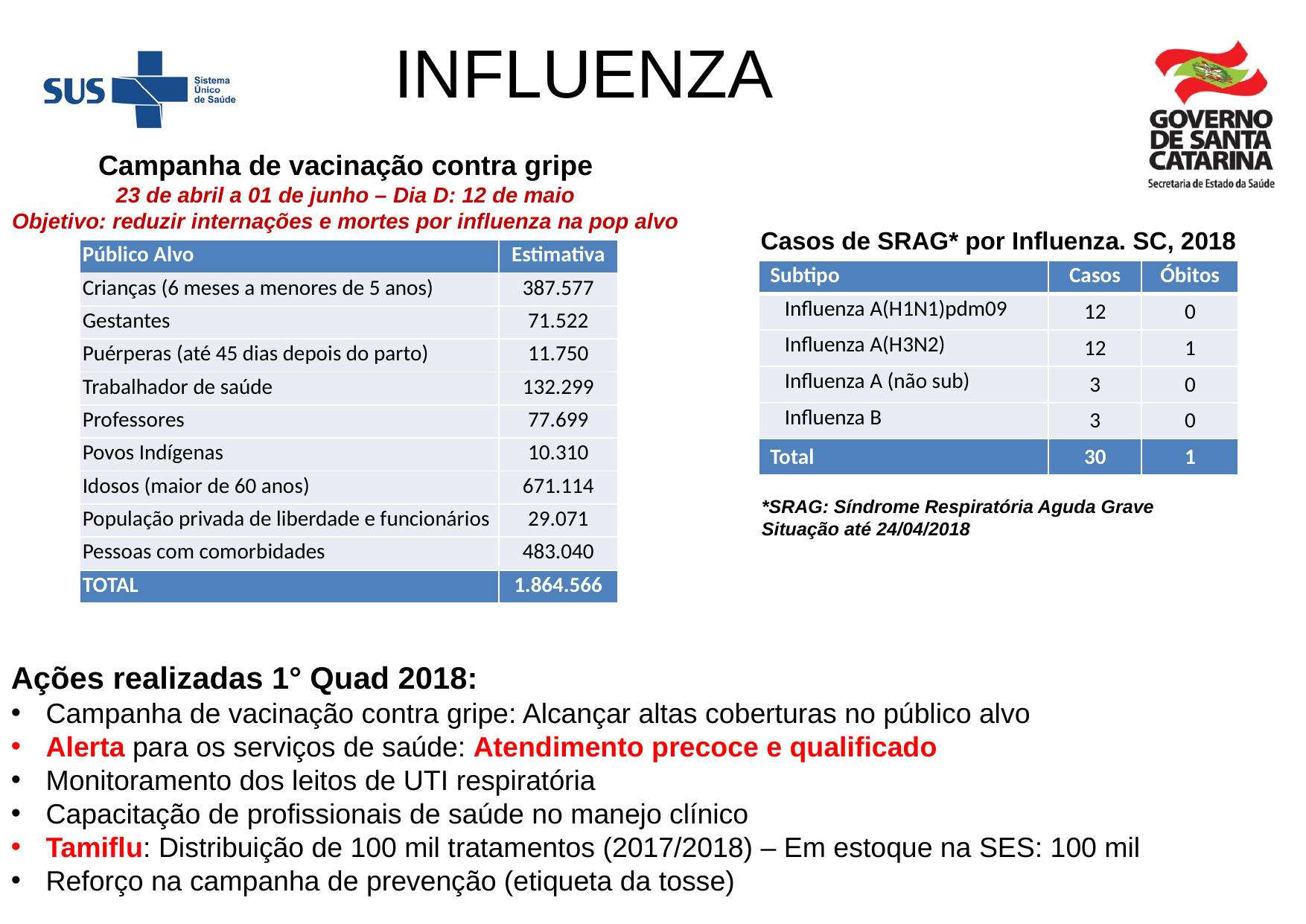

INFLUENZA
Campanha de vacinação contra gripe
23 de abril a 01 de junho – Dia D: 12 de maio
Objetivo: reduzir internações e mortes por influenza na pop alvo
Casos de SRAG* por Influenza. SC, 2018
| Público Alvo | Estimativa |
| --- | --- |
| Crianças (6 meses a menores de 5 anos) | 387.577 |
| Gestantes | 71.522 |
| Puérperas (até 45 dias depois do parto) | 11.750 |
| Trabalhador de saúde | 132.299 |
| Professores | 77.699 |
| Povos Indígenas | 10.310 |
| Idosos (maior de 60 anos) | 671.114 |
| População privada de liberdade e funcionários | 29.071 |
| Pessoas com comorbidades | 483.040 |
| TOTAL | 1.864.566 |
| Subtipo | Casos | Óbitos |
| --- | --- | --- |
| Influenza A(H1N1)pdm09 | 12 | 0 |
| Influenza A(H3N2) | 12 | 1 |
| Influenza A (não sub) | 3 | 0 |
| Influenza B | 3 | 0 |
| Total | 30 | 1 |
*SRAG: Síndrome Respiratória Aguda Grave
Situação até 24/04/2018
Ações realizadas 1° Quad 2018:
Campanha de vacinação contra gripe: Alcançar altas coberturas no público alvo
Alerta para os serviços de saúde: Atendimento precoce e qualificado
Monitoramento dos leitos de UTI respiratória
Capacitação de profissionais de saúde no manejo clínico
Tamiflu: Distribuição de 100 mil tratamentos (2017/2018) – Em estoque na SES: 100 mil
Reforço na campanha de prevenção (etiqueta da tosse)